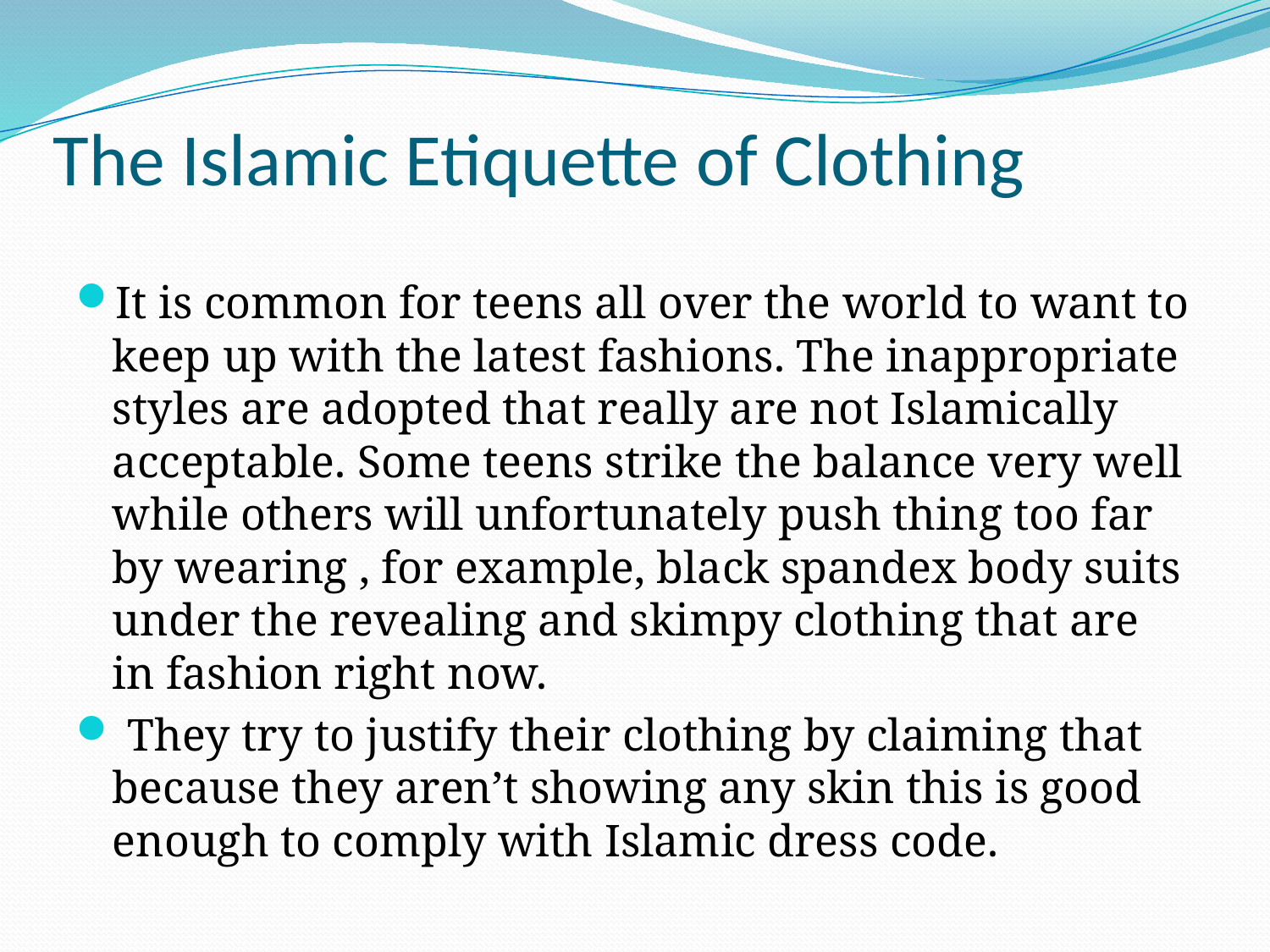

# The Islamic Etiquette of Clothing
It is common for teens all over the world to want to keep up with the latest fashions. The inappropriate styles are adopted that really are not Islamically acceptable. Some teens strike the balance very well while others will unfortunately push thing too far by wearing , for example, black spandex body suits under the revealing and skimpy clothing that are in fashion right now.
 They try to justify their clothing by claiming that because they aren’t showing any skin this is good enough to comply with Islamic dress code.